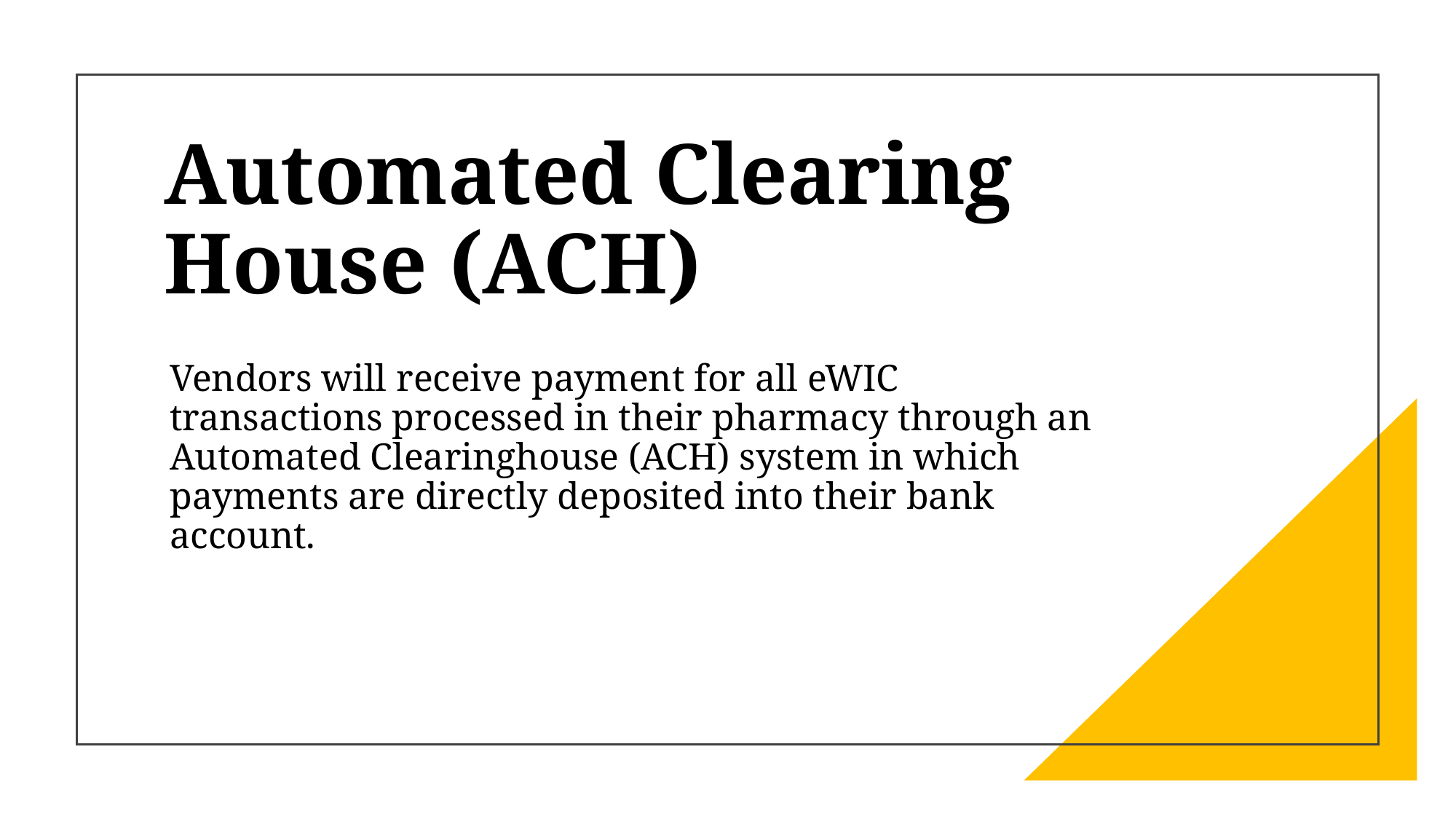

# Automated Clearing House (ACH)
Vendors will receive payment for all eWIC transactions processed in their pharmacy through an Automated Clearinghouse (ACH) system in which payments are directly deposited into their bank account.